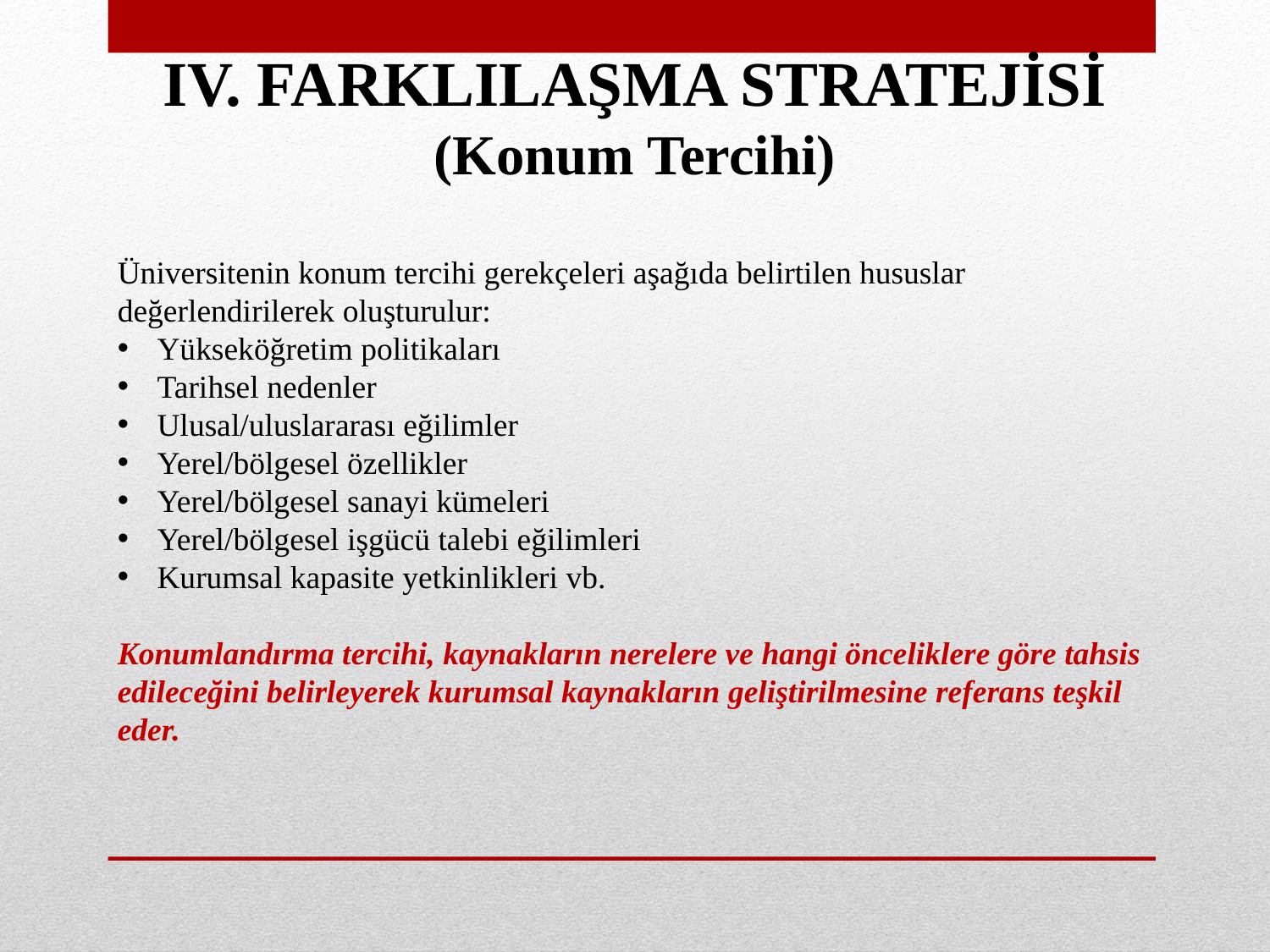

IV. FARKLILAŞMA STRATEJİSİ (Konum Tercihi)
Üniversitenin konum tercihi gerekçeleri aşağıda belirtilen hususlar değerlendirilerek oluşturulur:
Yükseköğretim politikaları
Tarihsel nedenler
Ulusal/uluslararası eğilimler
Yerel/bölgesel özellikler
Yerel/bölgesel sanayi kümeleri
Yerel/bölgesel işgücü talebi eğilimleri
Kurumsal kapasite yetkinlikleri vb.

Konumlandırma tercihi, kaynakların nerelere ve hangi önceliklere göre tahsis edileceğini belirleyerek kurumsal kaynakların geliştirilmesine referans teşkil eder.